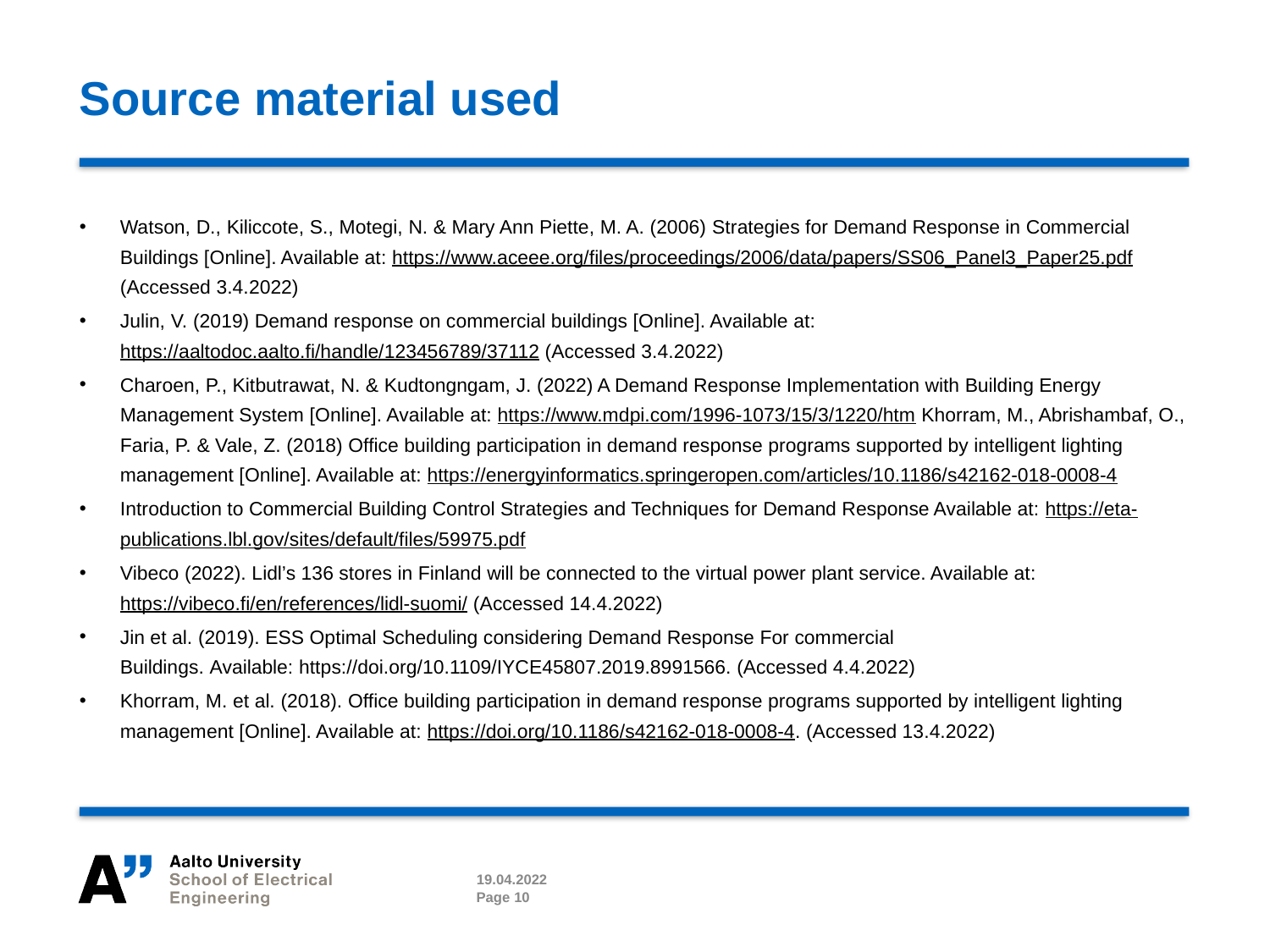

# Source material used
Watson, D., Kiliccote, S., Motegi, N. & Mary Ann Piette, M. A. (2006) Strategies for Demand Response in Commercial Buildings [Online]. Available at: https://www.aceee.org/files/proceedings/2006/data/papers/SS06_Panel3_Paper25.pdf (Accessed 3.4.2022)
Julin, V. (2019) Demand response on commercial buildings [Online]. Available at: https://aaltodoc.aalto.fi/handle/123456789/37112 (Accessed 3.4.2022)
Charoen, P., Kitbutrawat, N. & Kudtongngam, J. (2022) A Demand Response Implementation with Building Energy Management System [Online]. Available at: https://www.mdpi.com/1996-1073/15/3/1220/htm Khorram, M., Abrishambaf, O., Faria, P. & Vale, Z. (2018) Office building participation in demand response programs supported by intelligent lighting management [Online]. Available at: https://energyinformatics.springeropen.com/articles/10.1186/s42162-018-0008-4
Introduction to Commercial Building Control Strategies and Techniques for Demand Response Available at: https://eta-publications.lbl.gov/sites/default/files/59975.pdf
Vibeco (2022). Lidl’s 136 stores in Finland will be connected to the virtual power plant service. Available at: https://vibeco.fi/en/references/lidl-suomi/ (Accessed 14.4.2022)
Jin et al. (2019). ESS Optimal Scheduling considering Demand Response For commercial Buildings. Available: https://doi.org/10.1109/IYCE45807.2019.8991566. (Accessed 4.4.2022)
Khorram, M. et al. (2018). Office building participation in demand response programs supported by intelligent lighting management [Online]. Available at: https://doi.org/10.1186/s42162-018-0008-4. (Accessed 13.4.2022)

19.04.2022
07.02.2018
Page 10